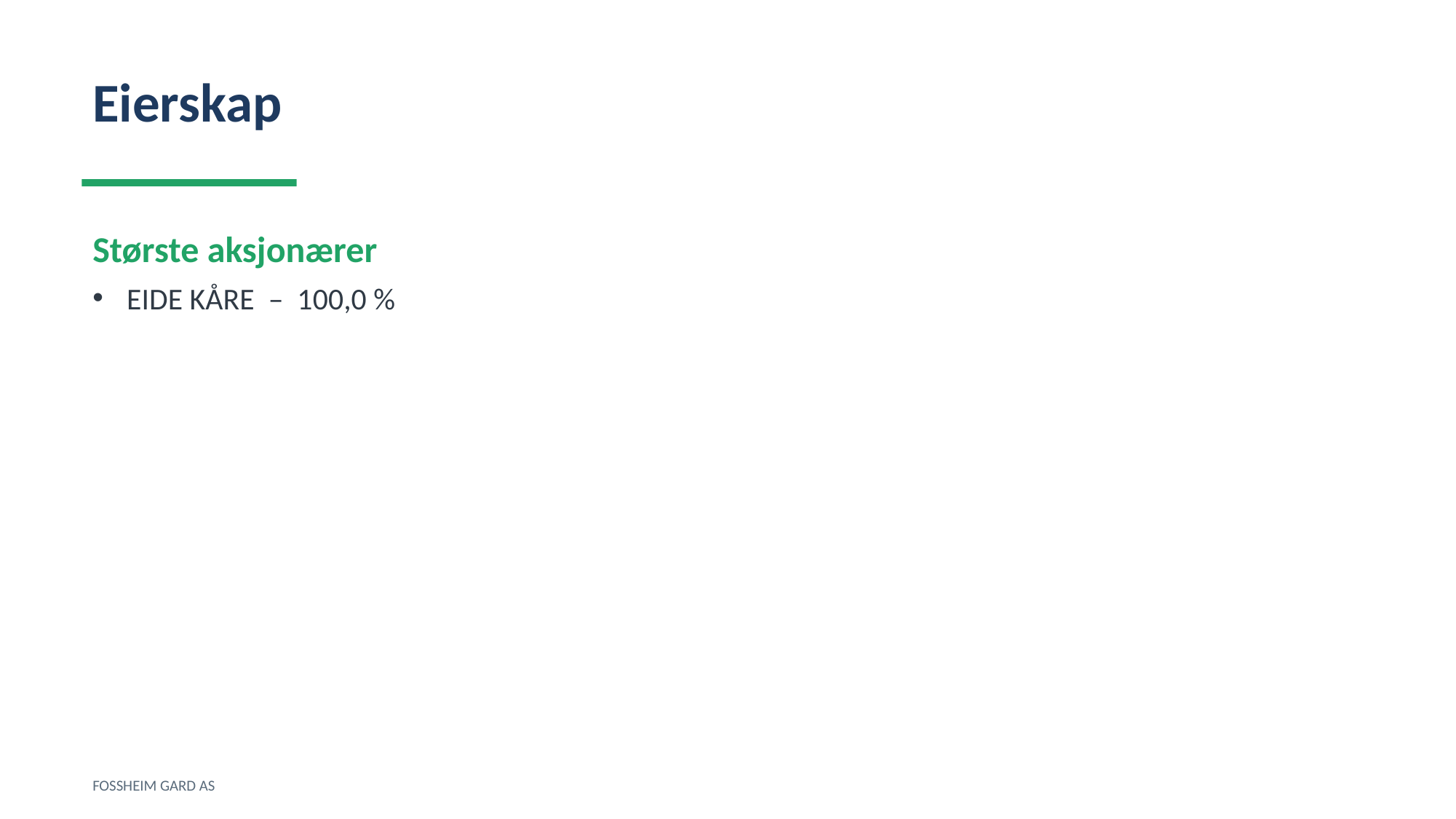

Eierskap

Største aksjonærer
EIDE KÅRE  –  100,0 %
FOSSHEIM GARD AS